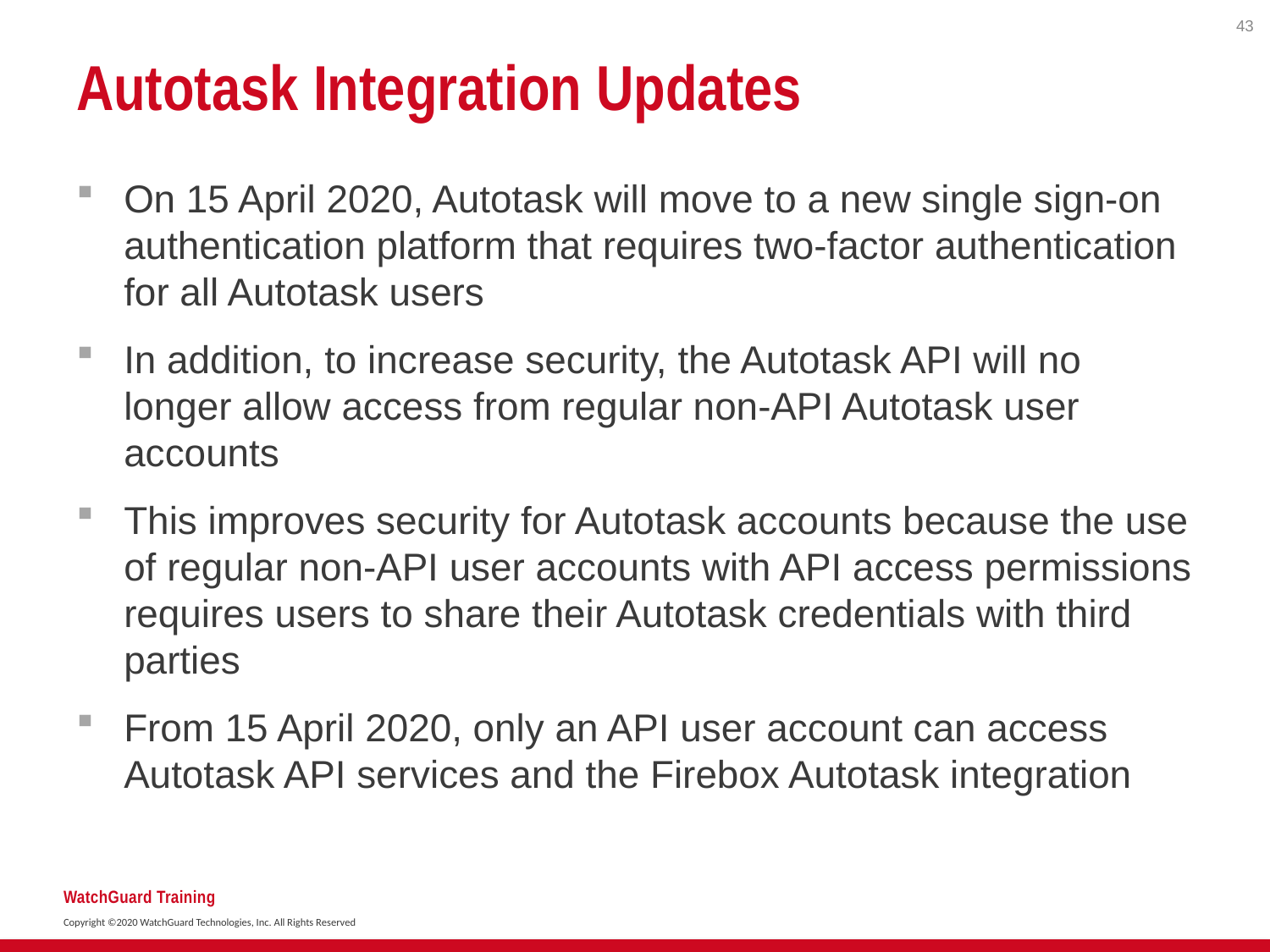

43
# Autotask Integration Updates
On 15 April 2020, Autotask will move to a new single sign-on authentication platform that requires two-factor authentication for all Autotask users
In addition, to increase security, the Autotask API will no longer allow access from regular non-API Autotask user accounts
This improves security for Autotask accounts because the use of regular non-API user accounts with API access permissions requires users to share their Autotask credentials with third parties
From 15 April 2020, only an API user account can access Autotask API services and the Firebox Autotask integration